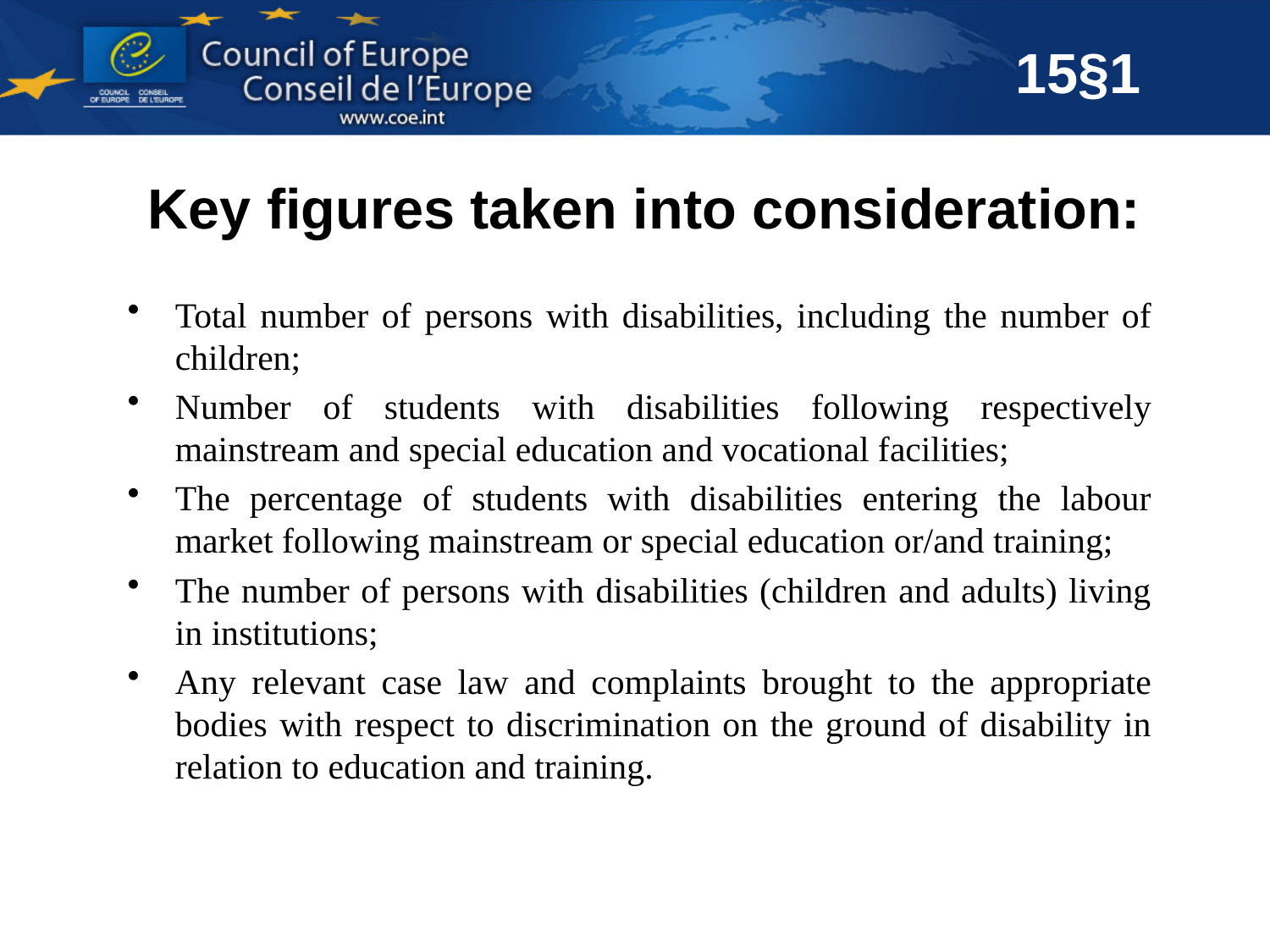

15§1
# Key figures taken into consideration:
Total number of persons with disabilities, including the number of children;
Number of students with disabilities following respectively mainstream and special education and vocational facilities;
The percentage of students with disabilities entering the labour market following mainstream or special education or/and training;
The number of persons with disabilities (children and adults) living in institutions;
Any relevant case law and complaints brought to the appropriate bodies with respect to discrimination on the ground of disability in relation to education and training.